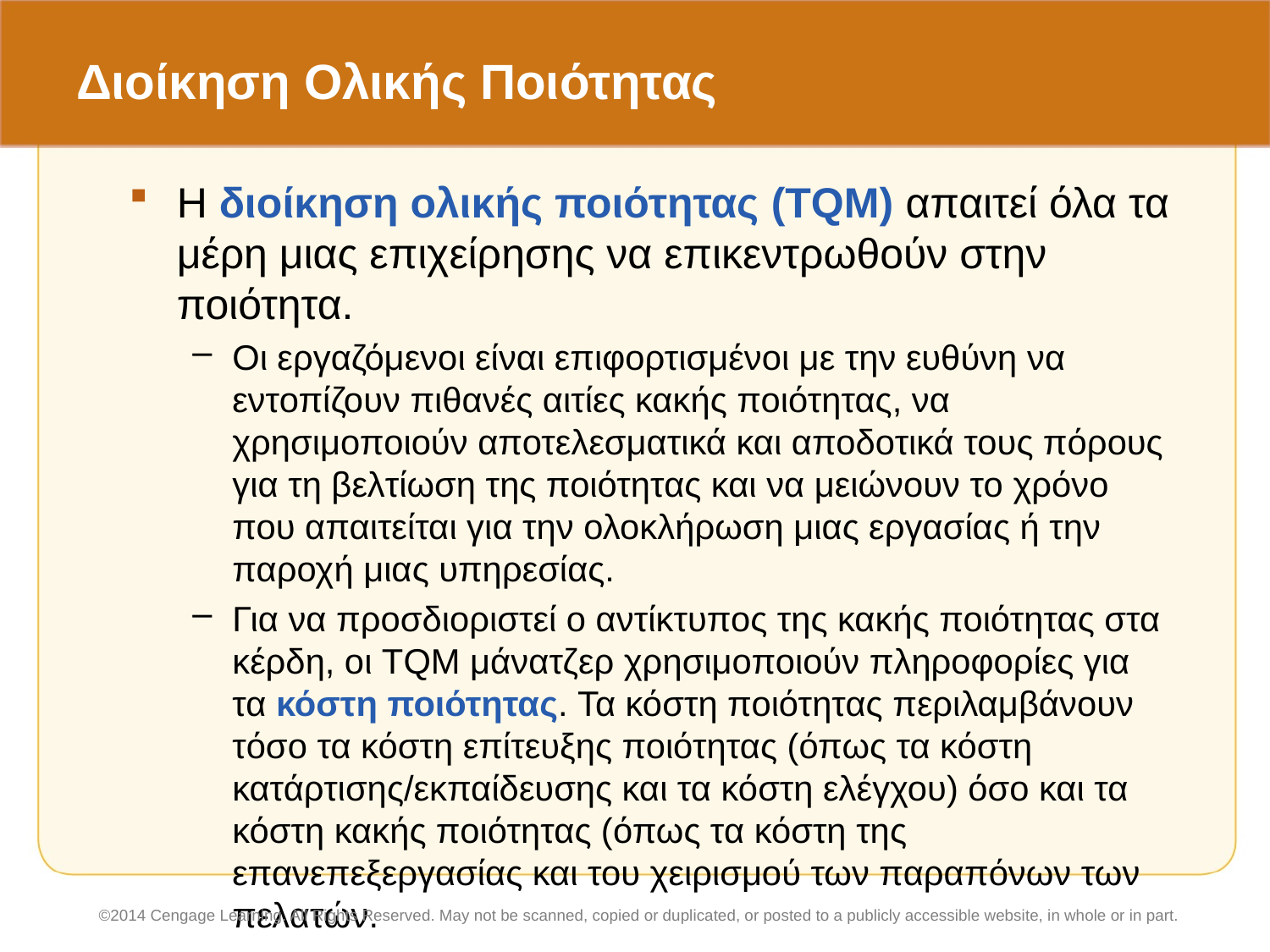

# Διοίκηση Ολικής Ποιότητας
Η διοίκηση ολικής ποιότητας (TQM) απαιτεί όλα τα μέρη μιας επιχείρησης να επικεντρωθούν στην ποιότητα.
Οι εργαζόμενοι είναι επιφορτισμένοι με την ευθύνη να εντοπίζουν πιθανές αιτίες κακής ποιότητας, να χρησιμοποιούν αποτελεσματικά και αποδοτικά τους πόρους για τη βελτίωση της ποιότητας και να μειώνουν το χρόνο που απαιτείται για την ολοκλήρωση μιας εργασίας ή την παροχή μιας υπηρεσίας.
Για να προσδιοριστεί ο αντίκτυπος της κακής ποιότητας στα κέρδη, οι TQM μάνατζερ χρησιμοποιούν πληροφορίες για τα κόστη ποιότητας. Τα κόστη ποιότητας περιλαμβάνουν τόσο τα κόστη επίτευξης ποιότητας (όπως τα κόστη κατάρτισης/εκπαίδευσης και τα κόστη ελέγχου) όσο και τα κόστη κακής ποιότητας (όπως τα κόστη της επανεπεξεργασίας και του χειρισμού των παραπόνων των πελατών.
©2014 Cengage Learning. All Rights Reserved. May not be scanned, copied or duplicated, or posted to a publicly accessible website, in whole or in part.